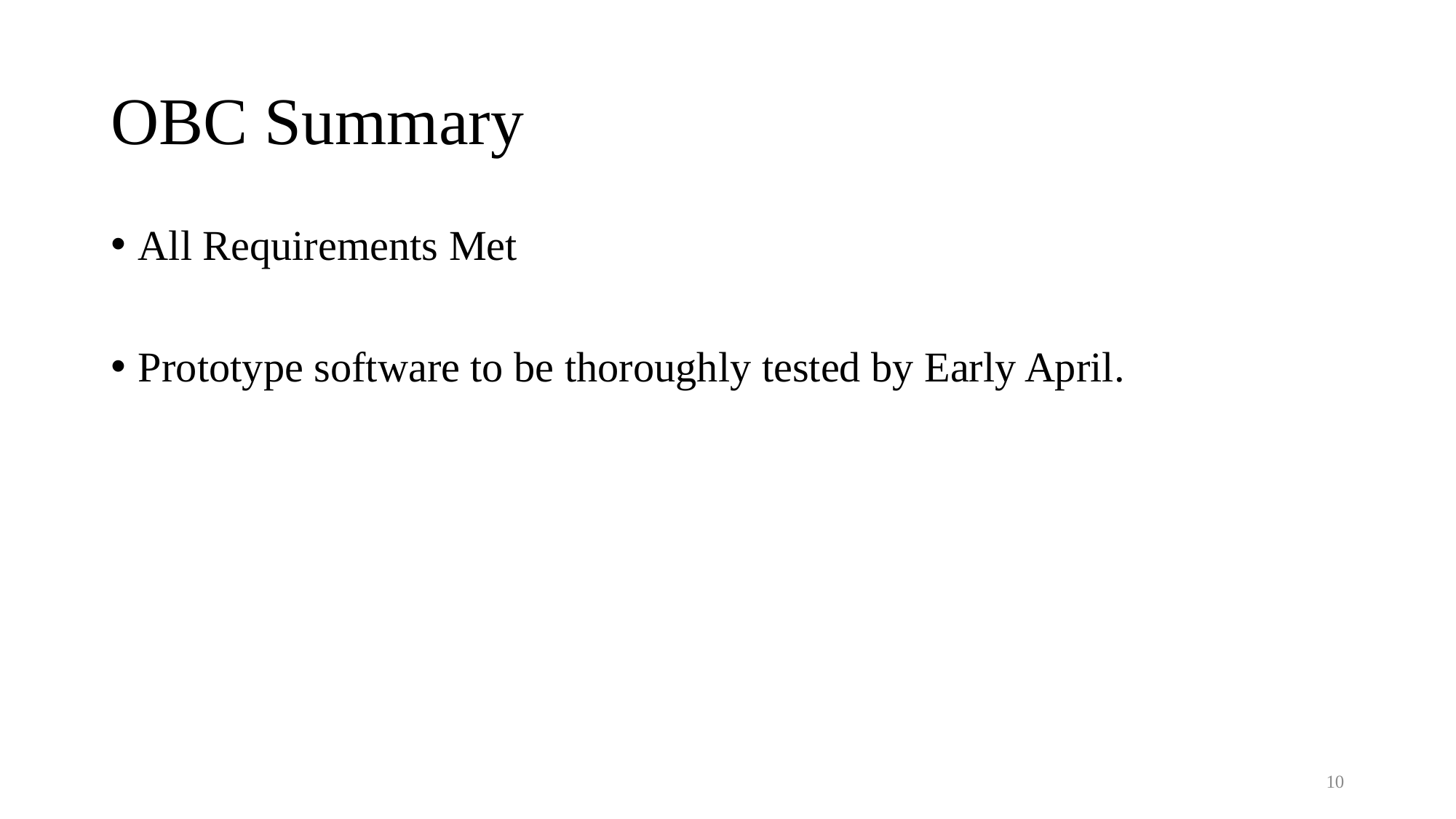

# OBC Summary
All Requirements Met

Prototype software to be thoroughly tested by Early April.
10